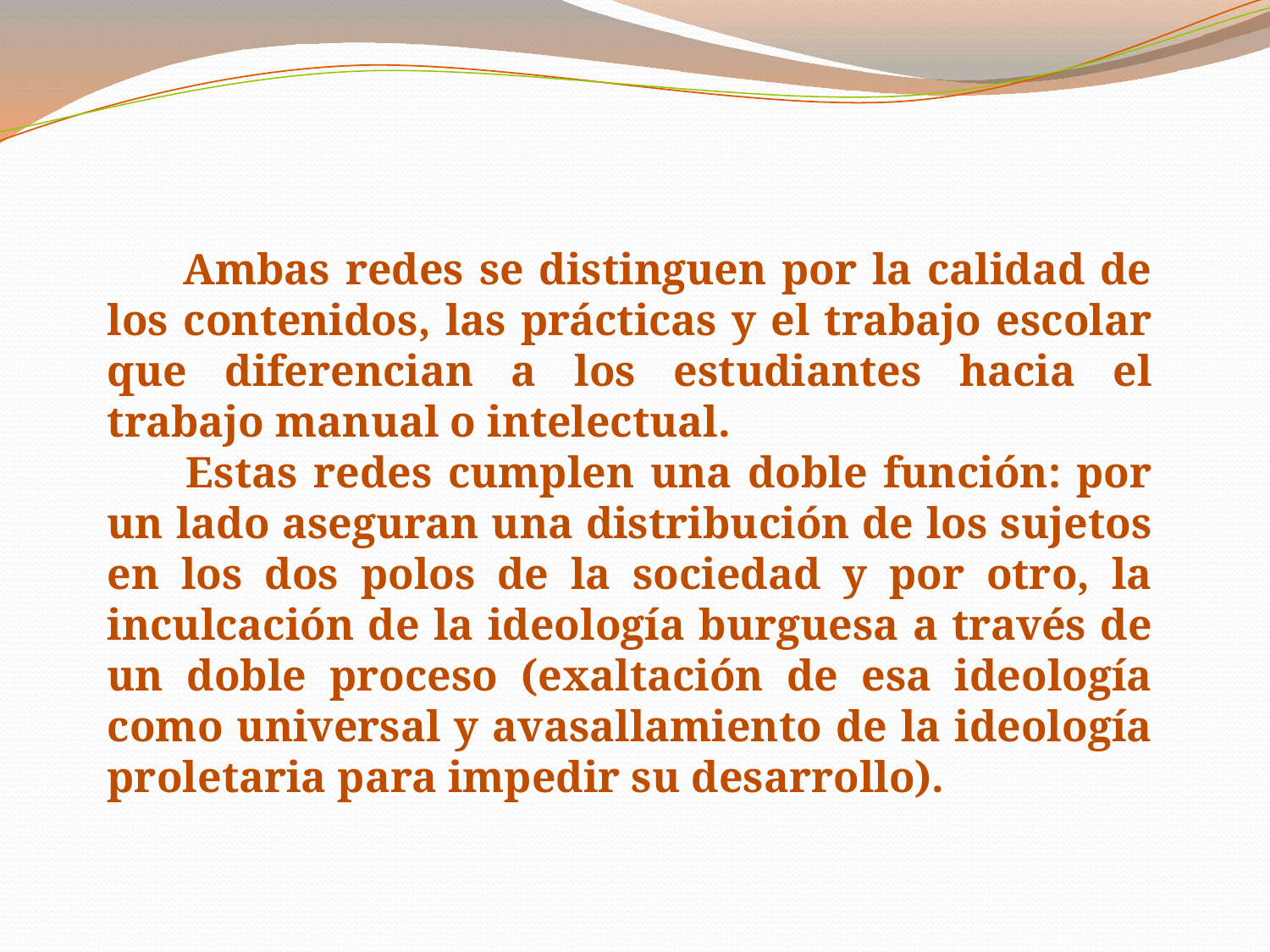

Ambas redes se distinguen por la calidad de los contenidos, las prácticas y el trabajo escolar que diferencian a los estudiantes hacia el trabajo manual o intelectual.
     Estas redes cumplen una doble función: por un lado aseguran una distribución de los sujetos en los dos polos de la sociedad y por otro, la inculcación de la ideología burguesa a través de un doble proceso (exaltación de esa ideología como universal y avasallamiento de la ideología proletaria para impedir su desarrollo).